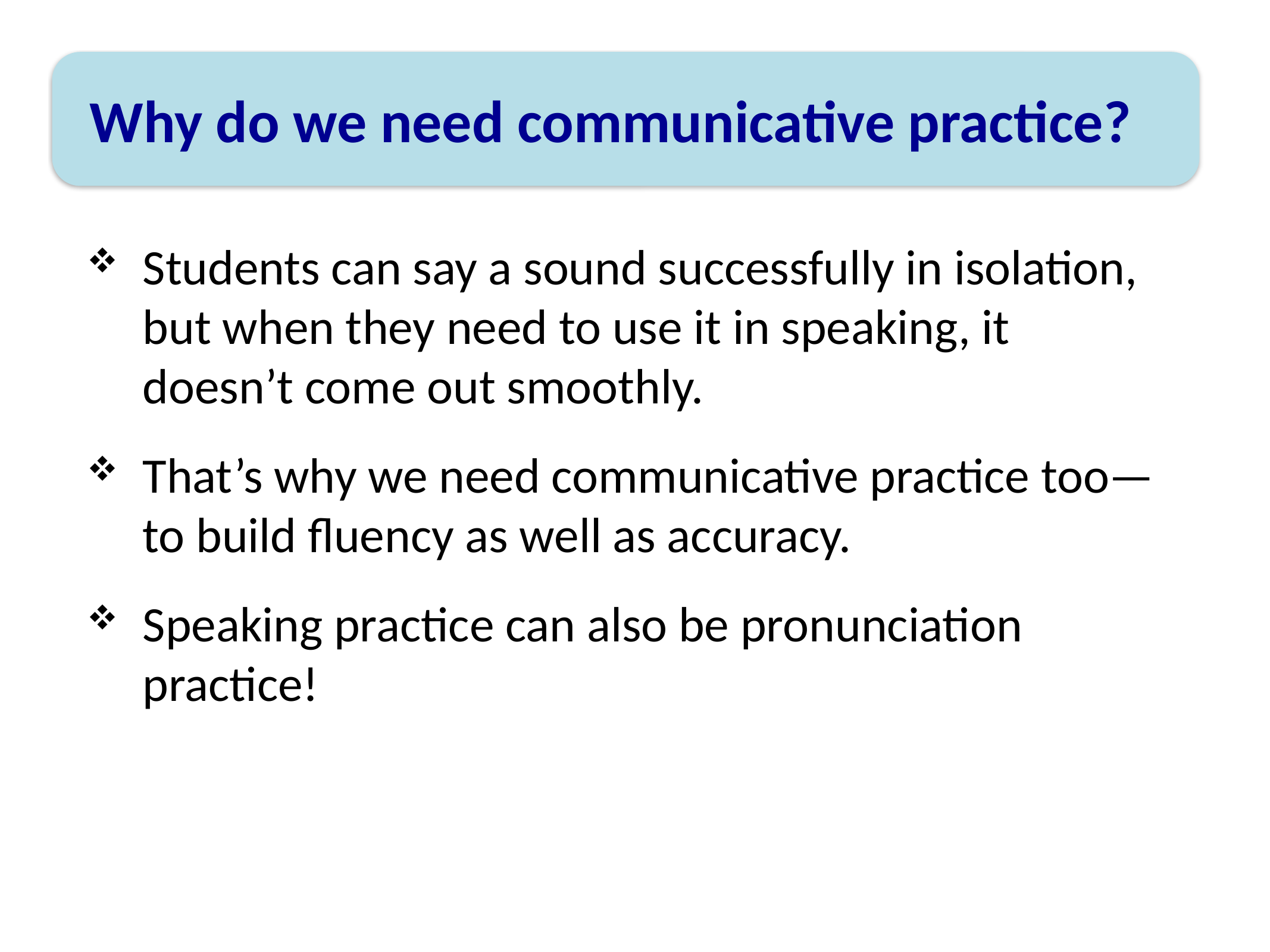

Why do we need communicative practice?

Students can say a sound successfully in isolation, but when they need to use it in speaking, it doesn’t come out smoothly.
That’s why we need communicative practice too—to build fluency as well as accuracy.
Speaking practice can also be pronunciation practice!